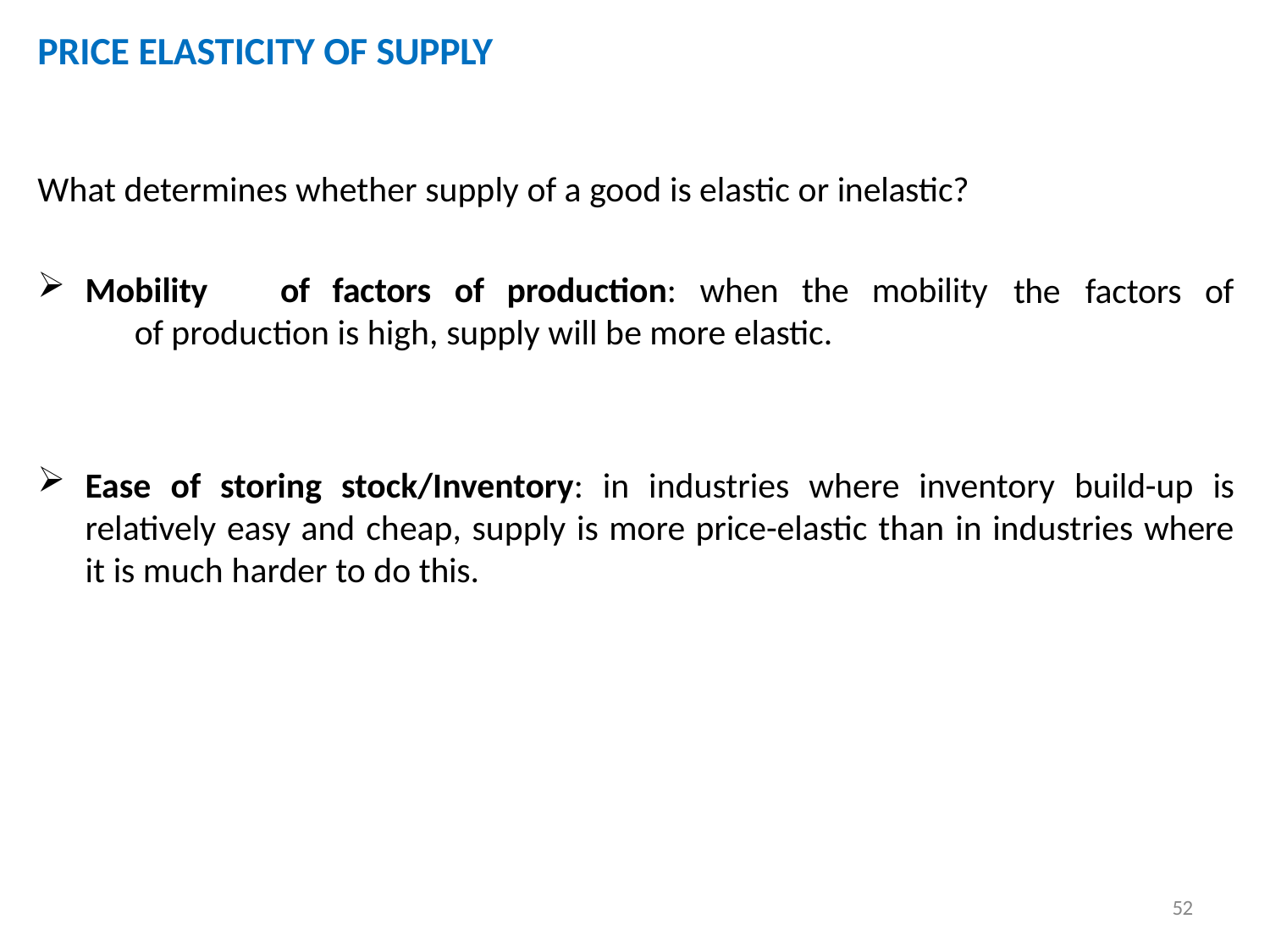

# PRICE ELASTICITY OF SUPPLY
What determines whether supply of a good is elastic or inelastic?

Mobility	of	factors	of	production:	when	the	mobility	of production is high, supply will be more elastic.
the	factors	of
Ease  of  storing  stock/Inventory:  in  industries  where  inventory  build-up  is relatively easy and cheap, supply is more price-elastic than in industries where it is much harder to do this.
52